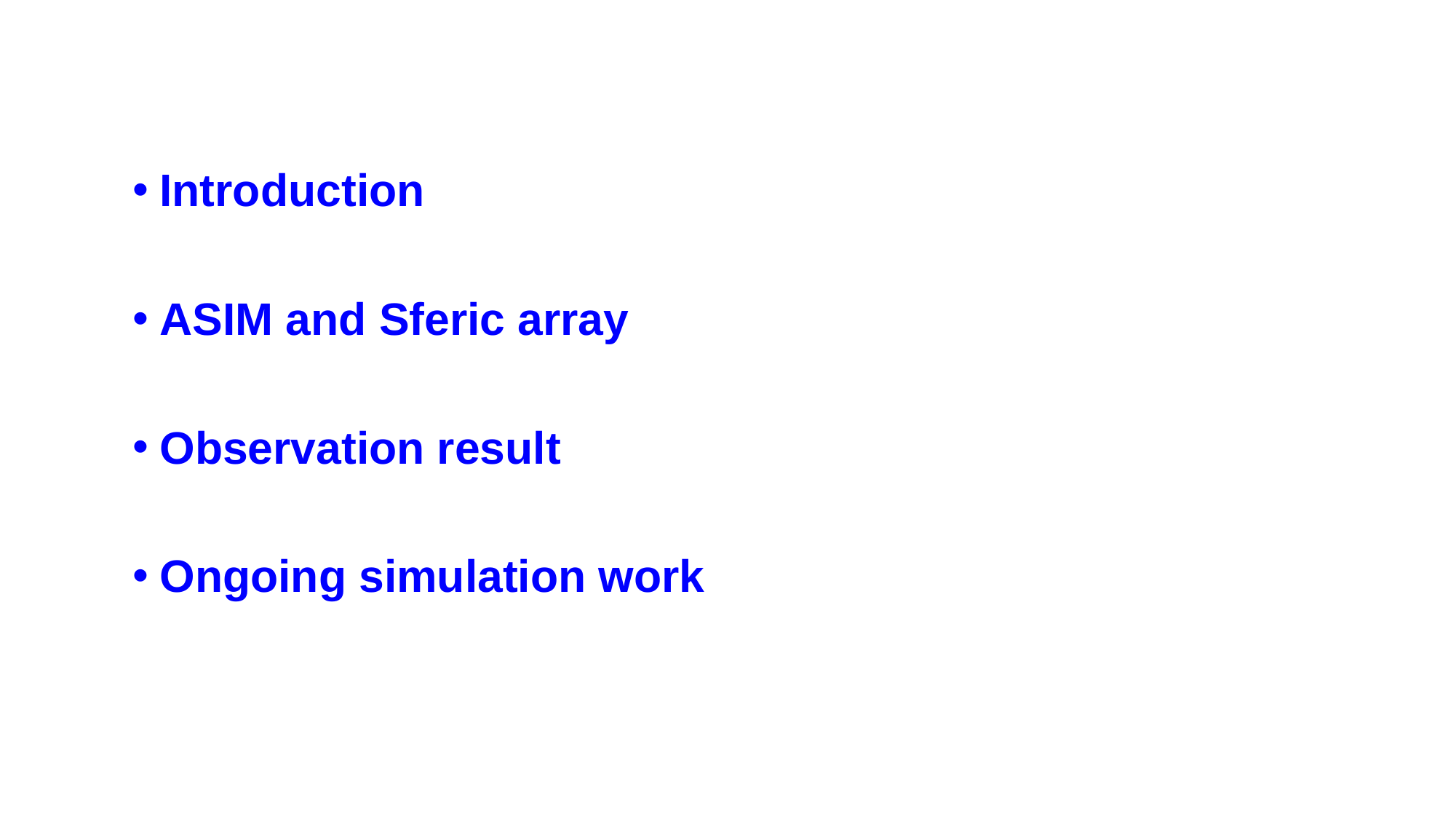

Introduction

ASIM and Sferic array

Observation result

Ongoing simulation work